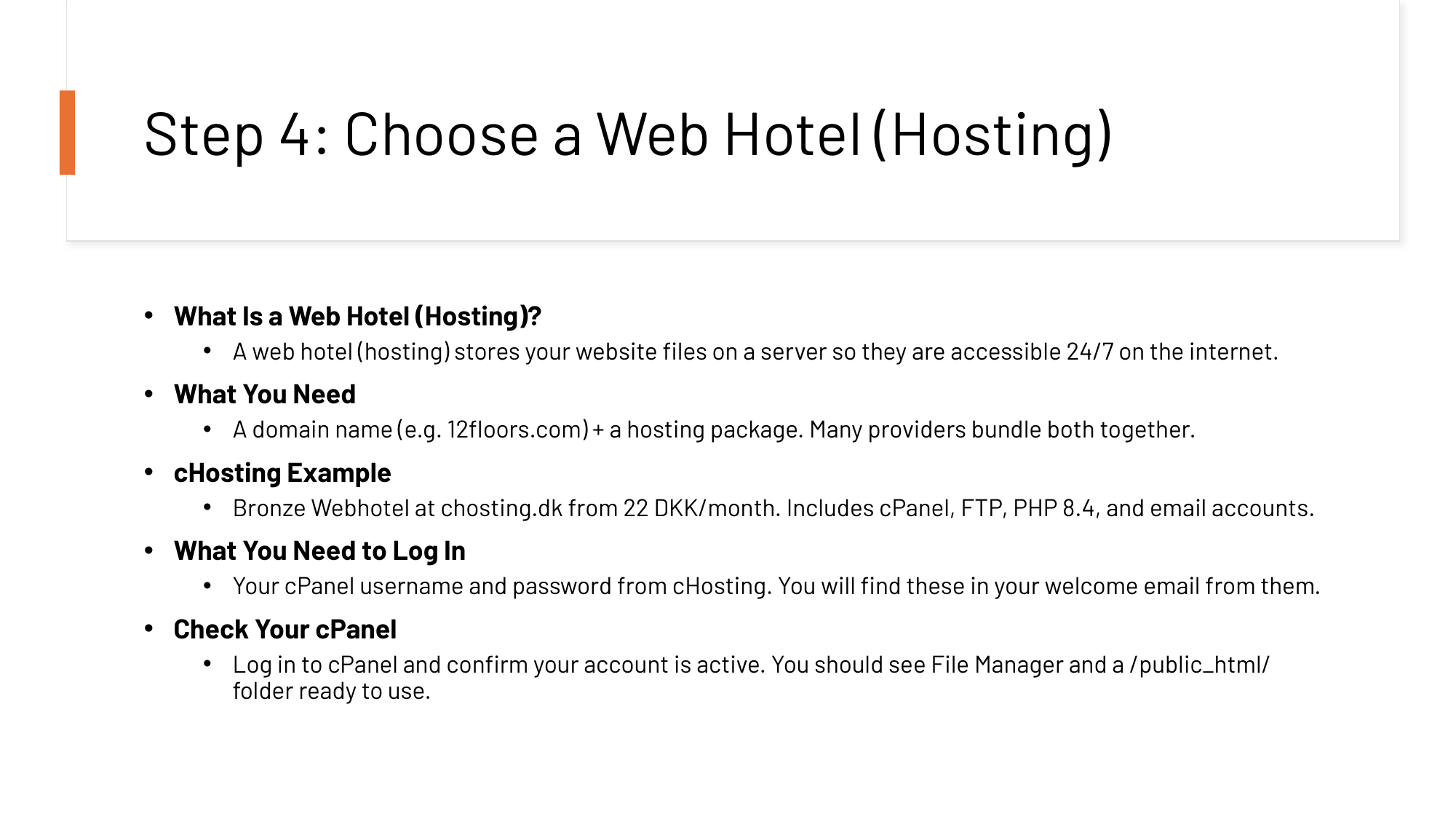

# Step 4: Choose a Web Hotel (Hosting)

What Is a Web Hotel (Hosting)?
A web hotel (hosting) stores your website files on a server so they are accessible 24/7 on the internet.
What You Need
A domain name (e.g. 12floors.com) + a hosting package. Many providers bundle both together.
cHosting Example
Bronze Webhotel at chosting.dk from 22 DKK/month. Includes cPanel, FTP, PHP 8.4, and email accounts.
What You Need to Log In
Your cPanel username and password from cHosting. You will find these in your welcome email from them.
Check Your cPanel
Log in to cPanel and confirm your account is active. You should see File Manager and a /public_html/ folder ready to use.